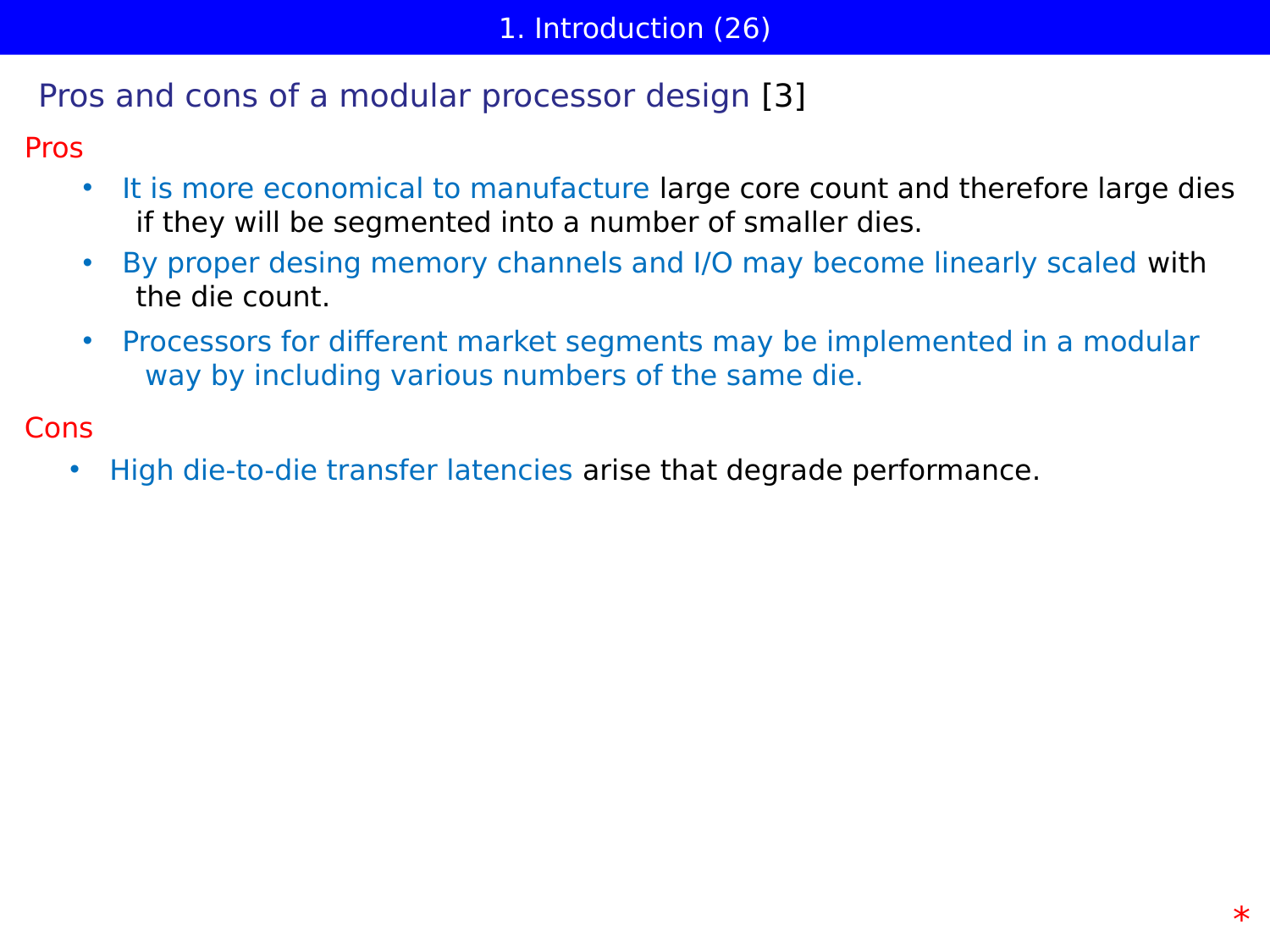

# 1. Introduction (26)
Pros and cons of a modular processor design [3]
Pros
It is more economical to manufacture large core count and therefore large dies
      if they will be segmented into a number of smaller dies.
By proper desing memory channels and I/O may become linearly scaled with
      the die count.
Processors for different market segments may be implemented in a modular
       way by including various numbers of the same die.
Cons
High die-to-die transfer latencies arise that degrade performance.
*